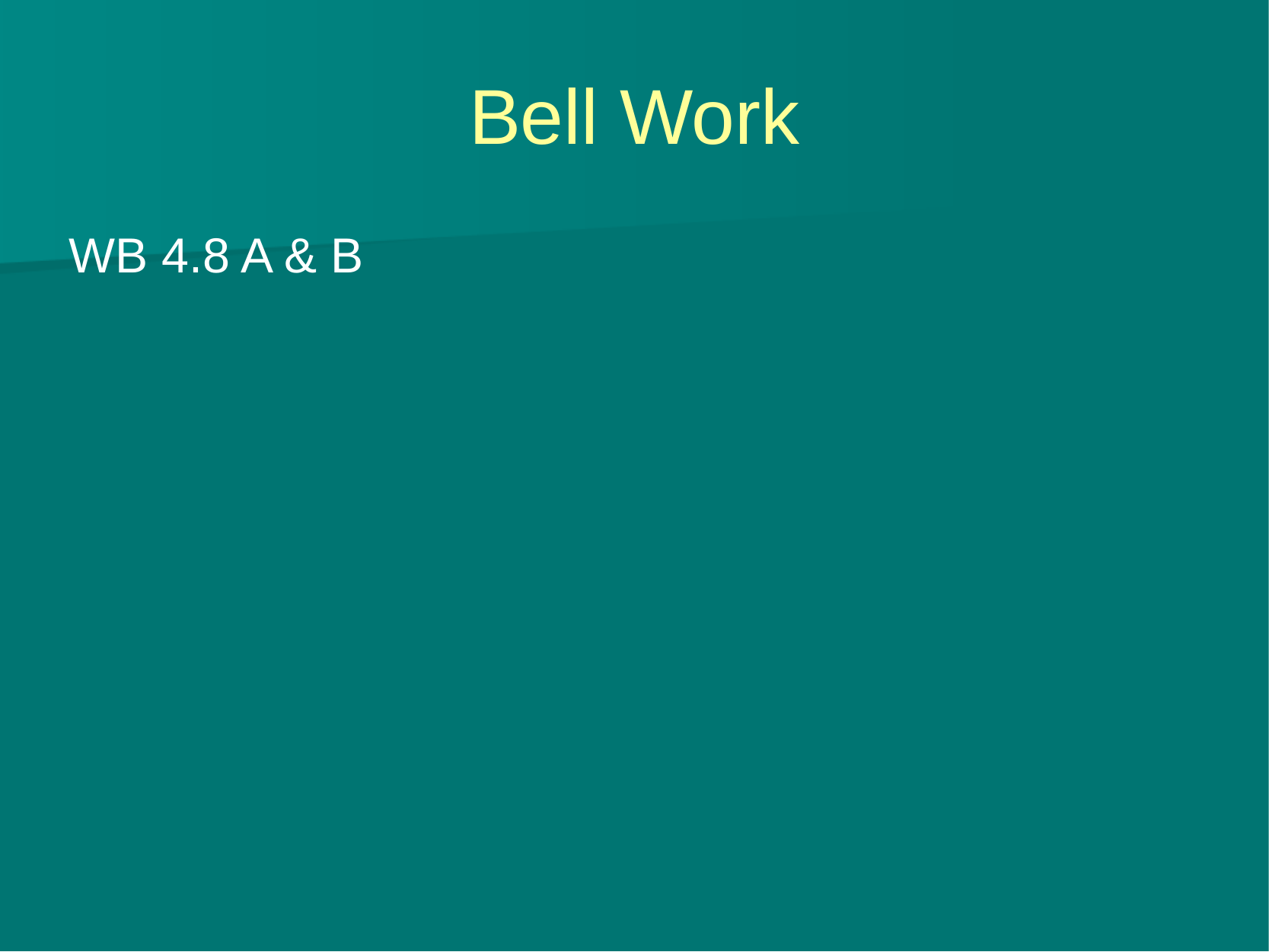

# Bell Work
WB 4.8 A & B